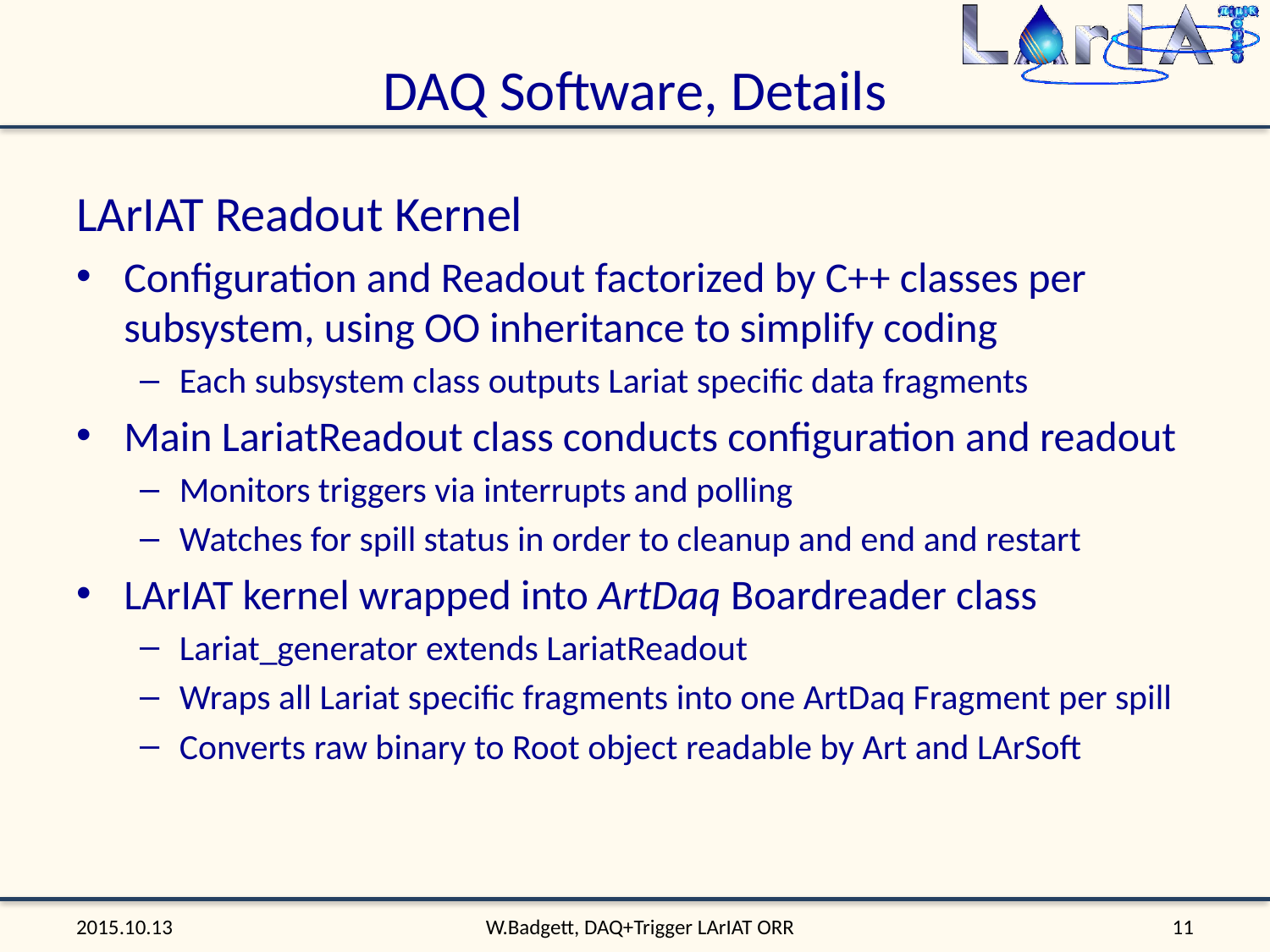

# DAQ Software, Details
LArIAT Readout Kernel
Configuration and Readout factorized by C++ classes per subsystem, using OO inheritance to simplify coding
Each subsystem class outputs Lariat specific data fragments
Main LariatReadout class conducts configuration and readout
Monitors triggers via interrupts and polling
Watches for spill status in order to cleanup and end and restart
LArIAT kernel wrapped into ArtDaq Boardreader class
Lariat_generator extends LariatReadout
Wraps all Lariat specific fragments into one ArtDaq Fragment per spill
Converts raw binary to Root object readable by Art and LArSoft